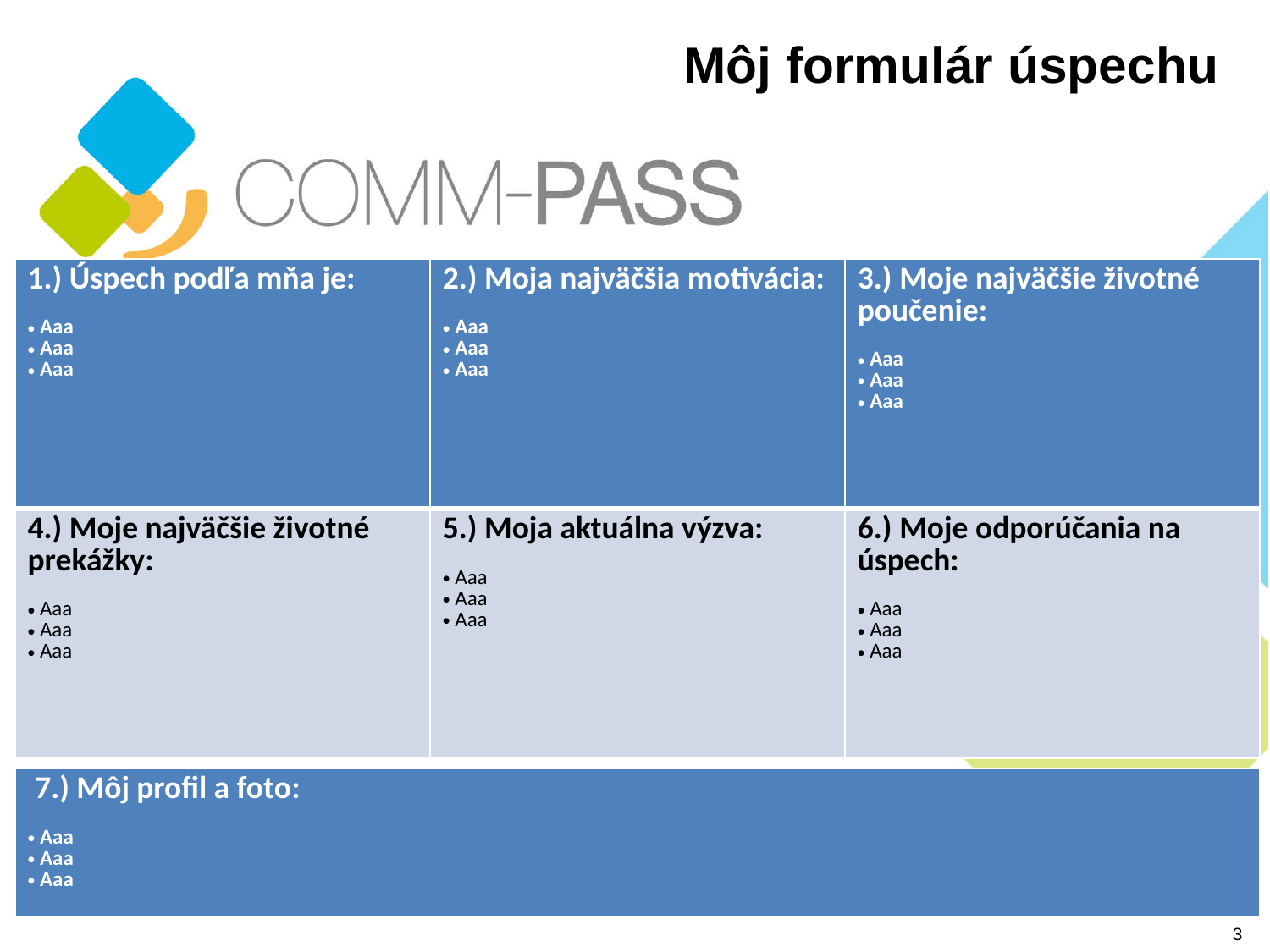

Môj formulár úspechu
| 1.) Úspech podľa mňa je: Aaa Aaa Aaa | 2.) Moja najväčšia motivácia: Aaa Aaa Aaa | 3.) Moje najväčšie životné poučenie: Aaa Aaa Aaa |
| --- | --- | --- |
| 4.) Moje najväčšie životné prekážky: Aaa Aaa Aaa | 5.) Moja aktuálna výzva: Aaa Aaa Aaa | 6.) Moje odporúčania na úspech: Aaa Aaa Aaa |
| 7.) Môj profil a foto: Aaa Aaa Aaa |
| --- |